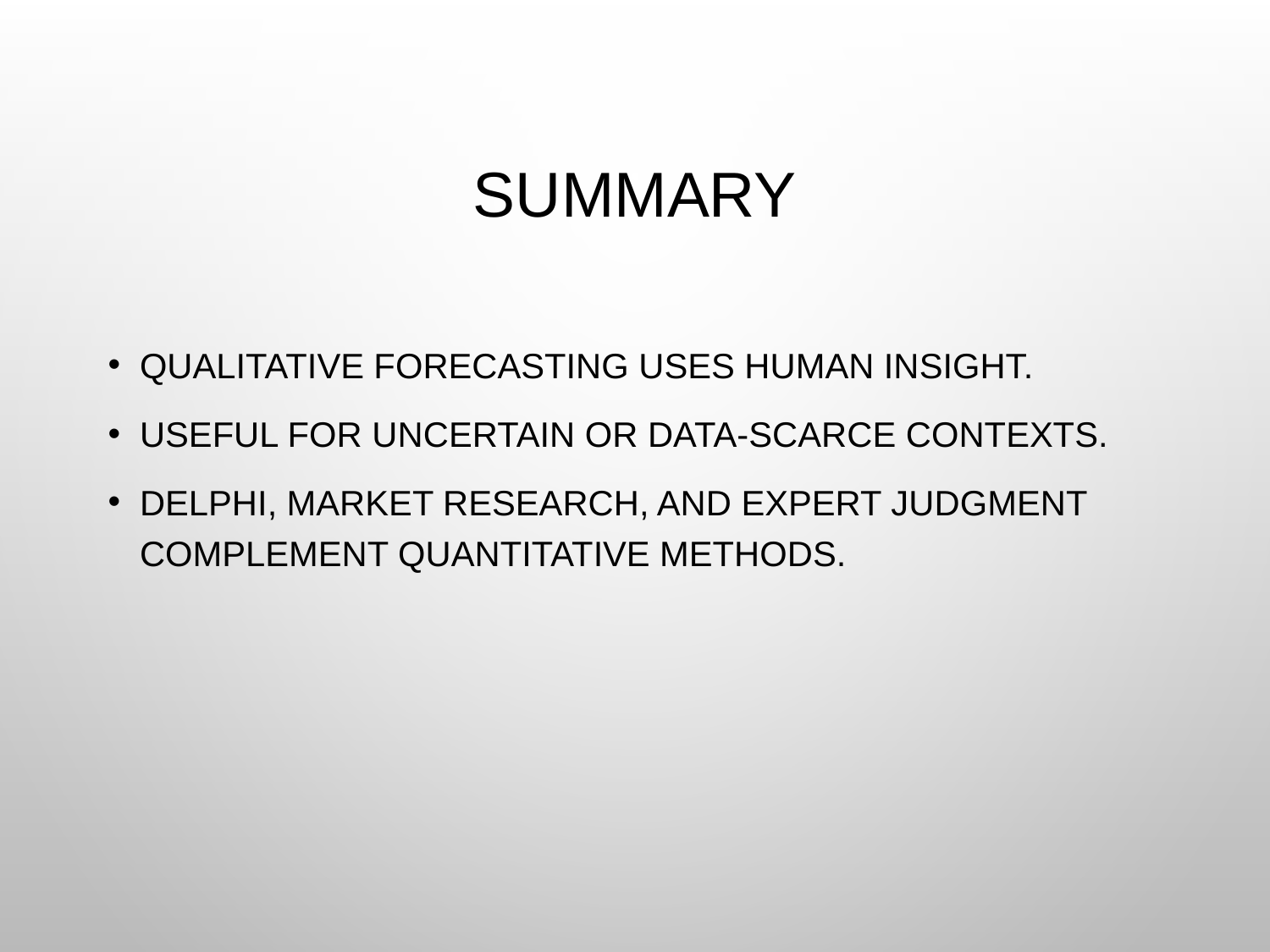

# Summary
Qualitative forecasting uses human insight.
Useful for uncertain or data-scarce contexts.
Delphi, Market Research, and Expert Judgment complement quantitative methods.